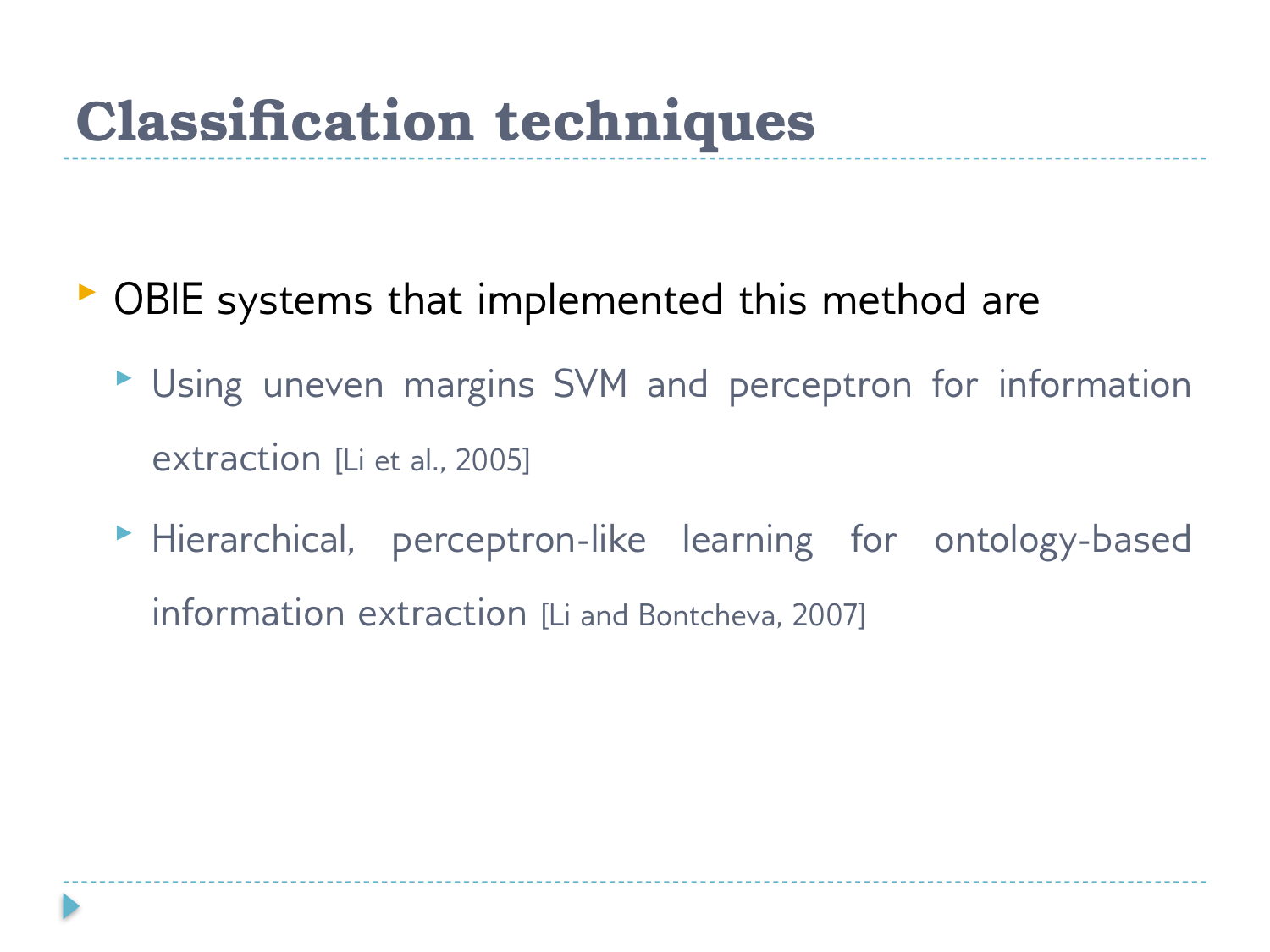

# Classification techniques

OBIE systems that implemented this method are
Using uneven margins SVM and perceptron for information extraction [Li et al., 2005]
Hierarchical, perceptron-like learning for ontology-based information extraction [Li and Bontcheva, 2007]